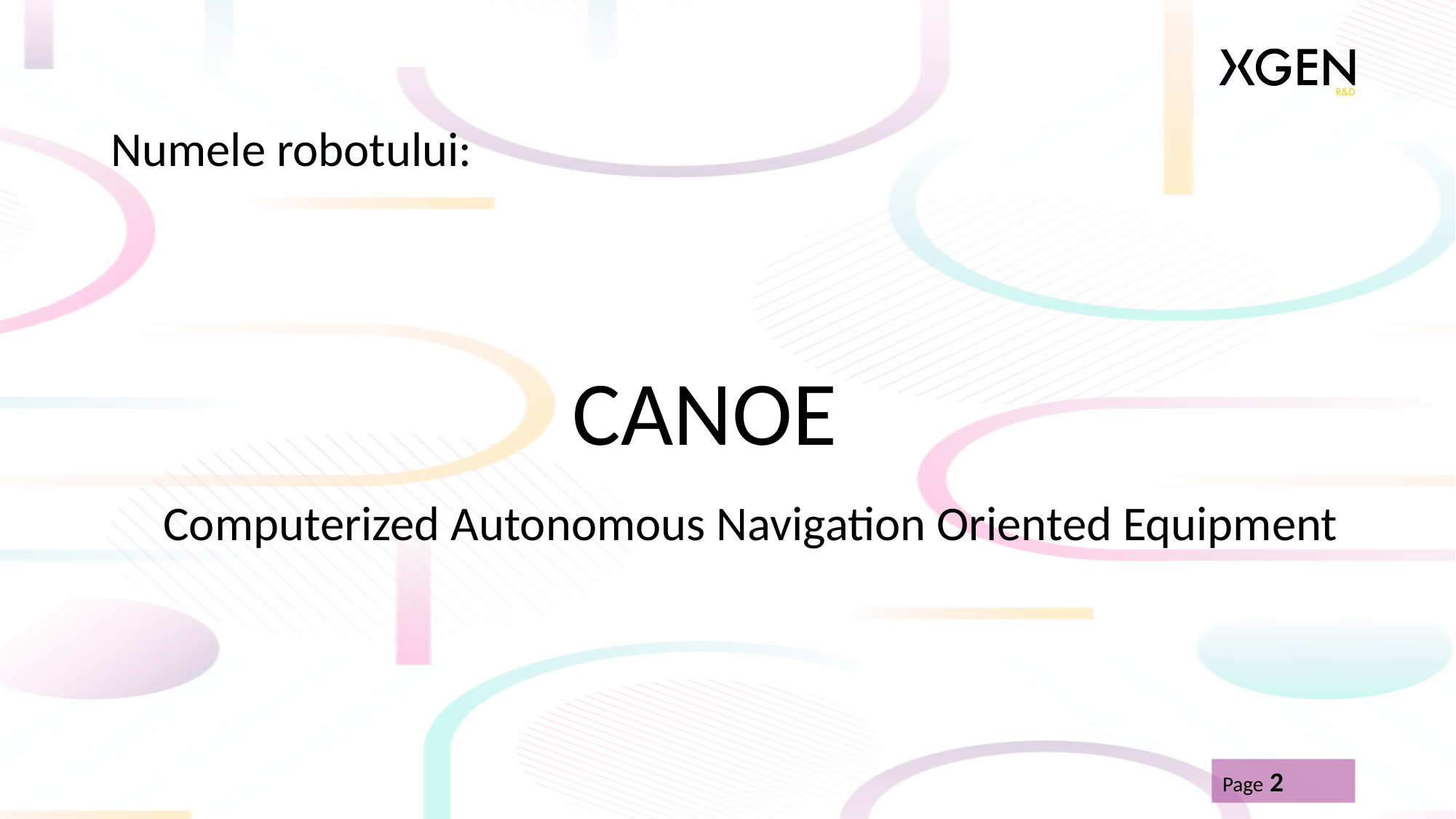

# Numele robotului:
CANOE
Computerized Autonomous Navigation Oriented Equipment
Page 2